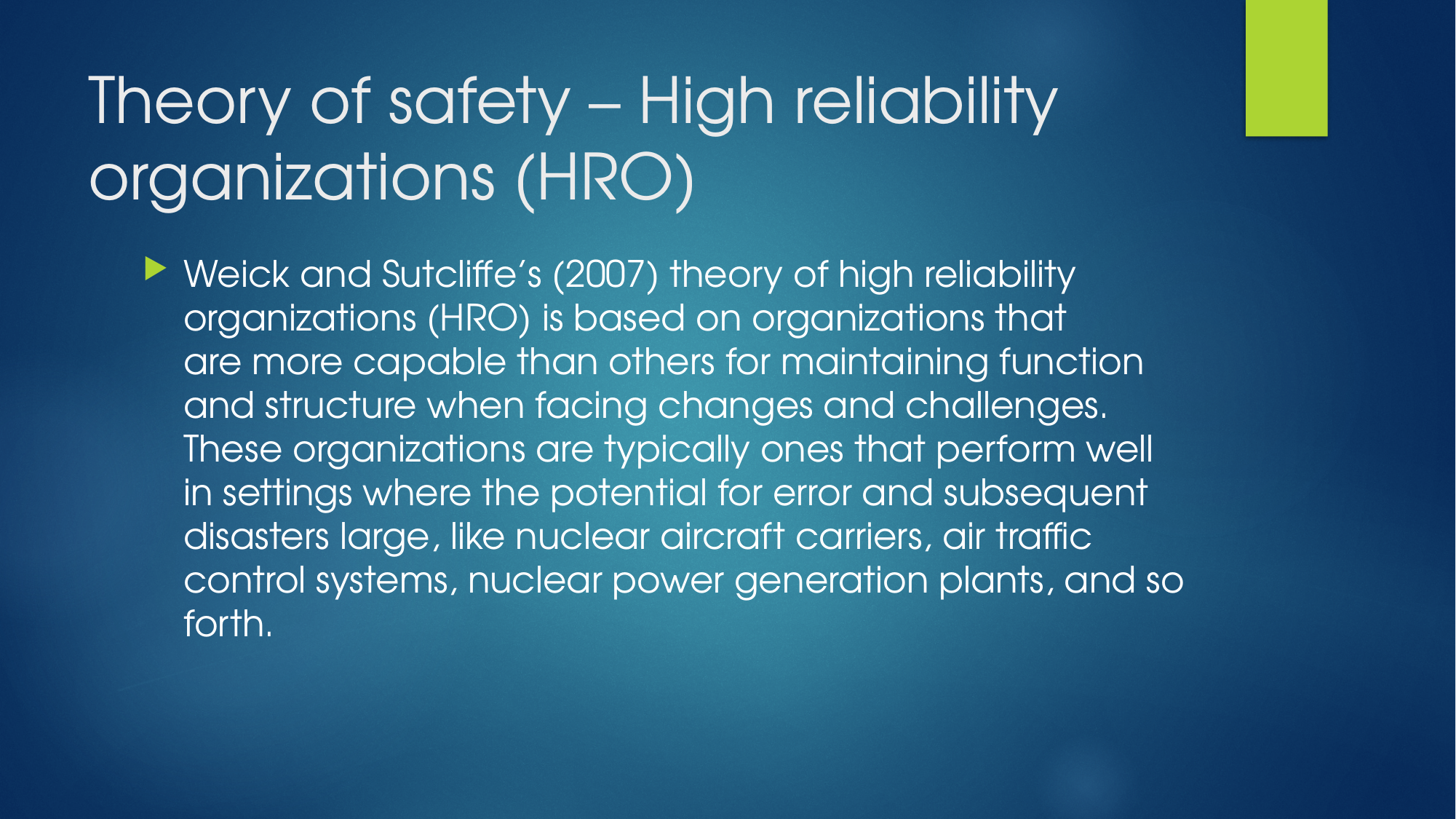

# Theory of safety – High reliability organizations (HRO)
Weick and Sutcliffe’s (2007) theory of high reliability organizations (HRO) is based on organizations that
are more capable than others for maintaining function and structure when facing changes and challenges. These organizations are typically ones that perform well in settings where the potential for error and subsequent disasters large, like nuclear aircraft carriers, air traffic control systems, nuclear power generation plants, and so forth.